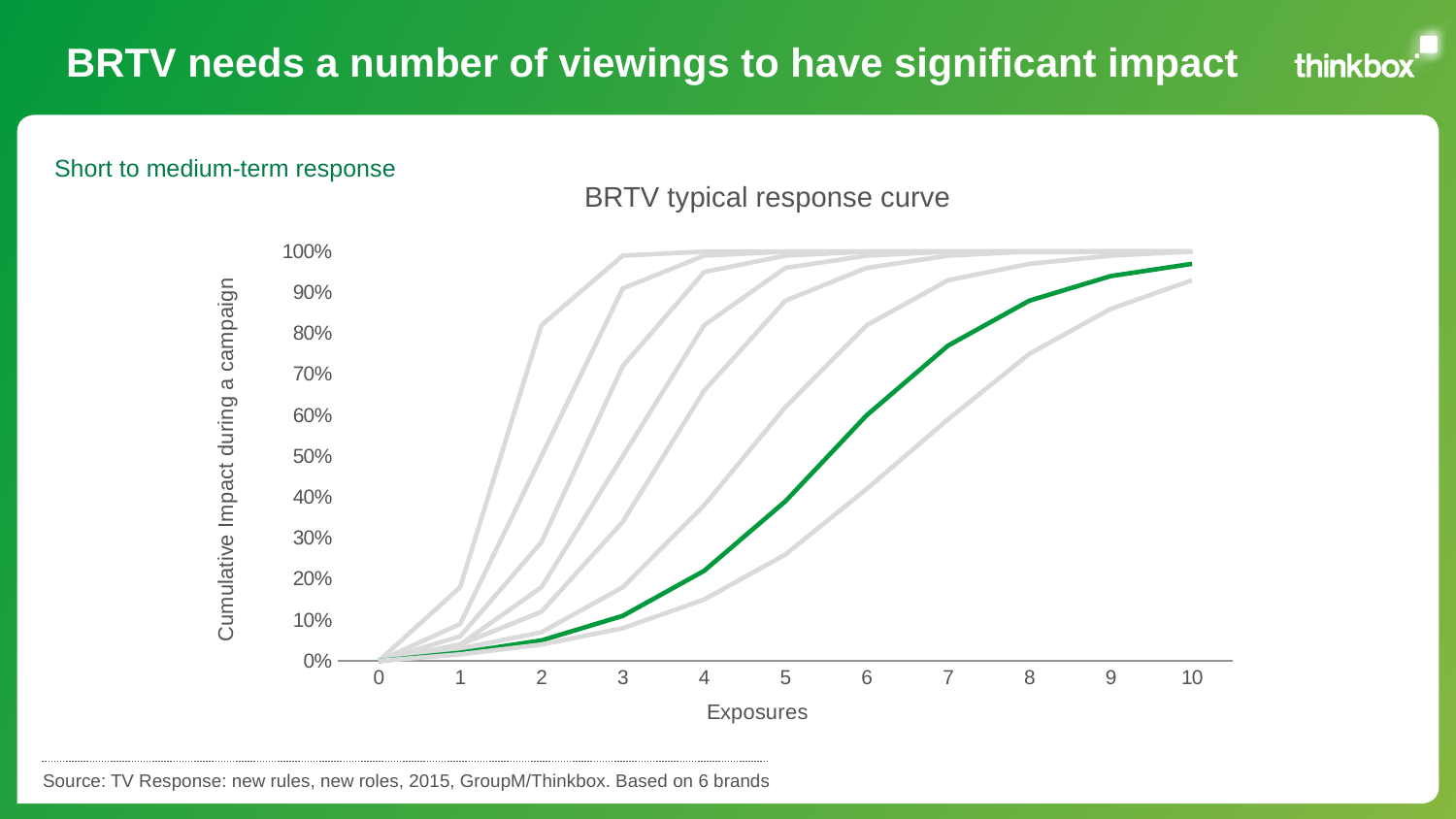

# BRTV needs a number of viewings to have significant impact
Short to medium-term response
BRTV typical response curve

[unsupported chart]

Source: TV Response: new rules, new roles, 2015, GroupM/Thinkbox. Based on 6 brands